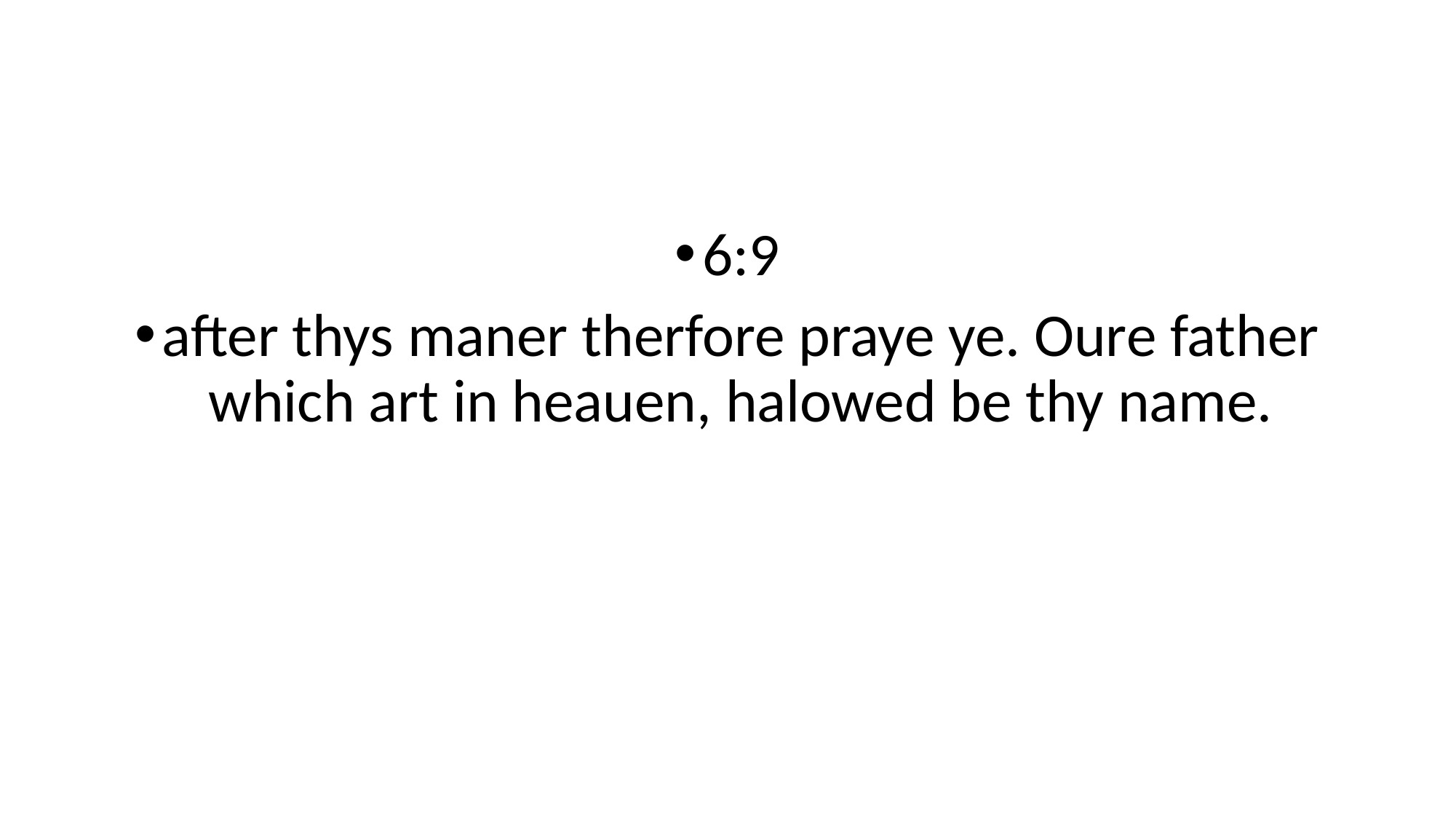

#
6:9
after thys maner therfore praye ye. Oure father which art in heauen, halowed be thy name.